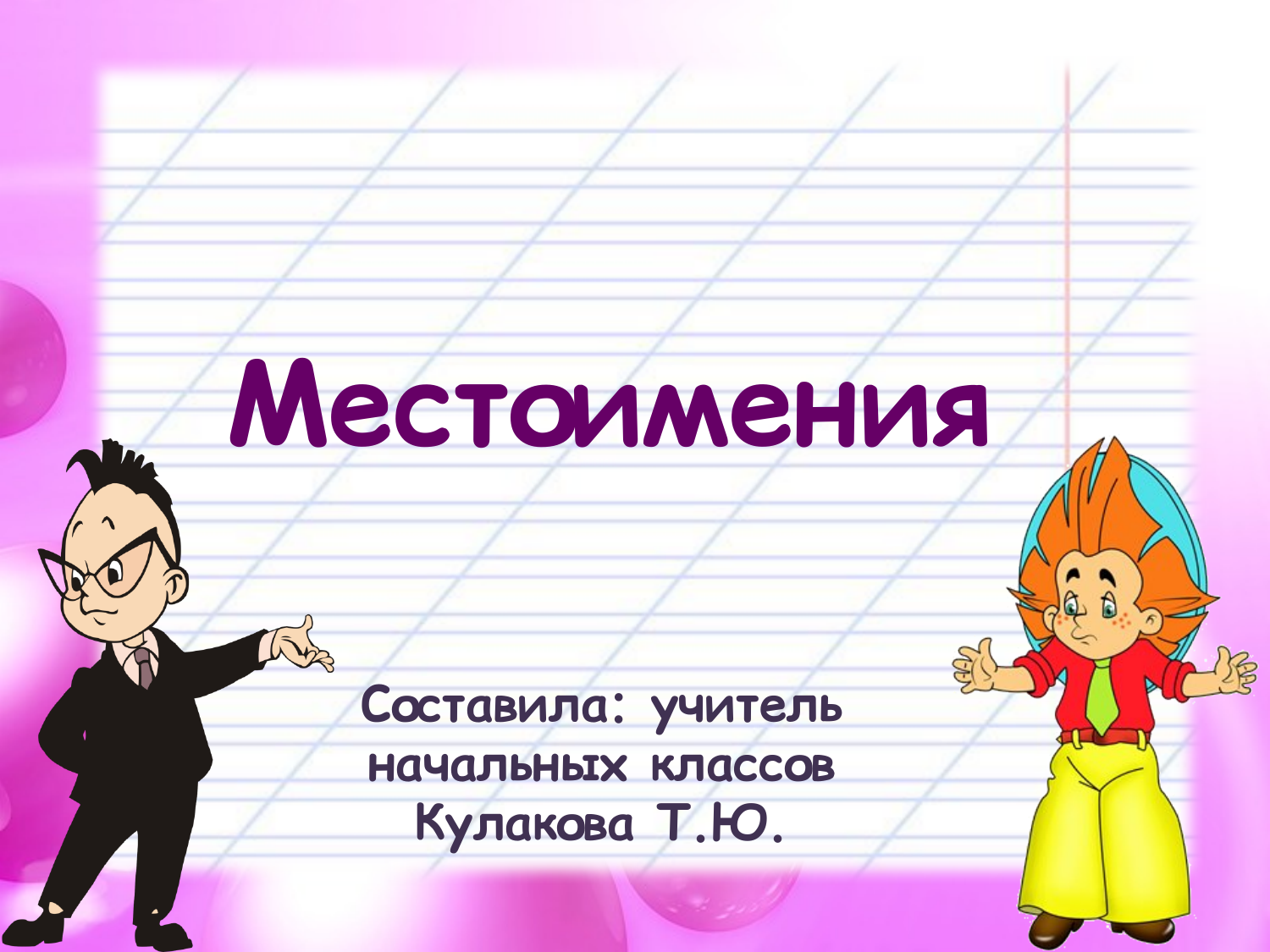

# Местоимения
Составила: учитель начальных классов Кулакова Т.Ю.